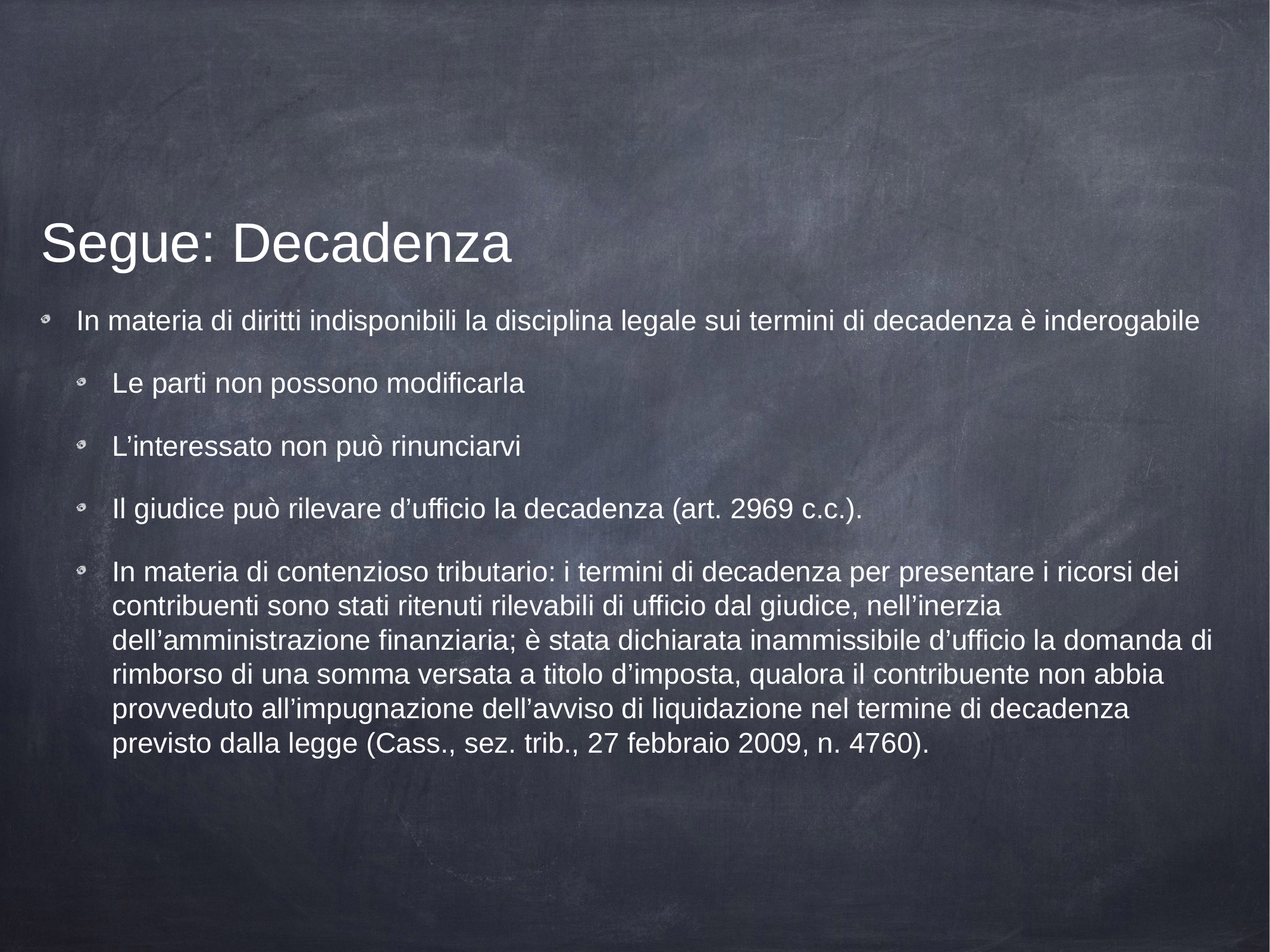

Segue: Decadenza
In materia di diritti indisponibili la disciplina legale sui termini di decadenza è inderogabile
Le parti non possono modificarla
L’interessato non può rinunciarvi
Il giudice può rilevare d’ufficio la decadenza (art. 2969 c.c.).
In materia di contenzioso tributario: i termini di decadenza per presentare i ricorsi dei contribuenti sono stati ritenuti rilevabili di ufficio dal giudice, nell’inerzia dell’amministrazione finanziaria; è stata dichiarata inammissibile d’ufficio la domanda di rimborso di una somma versata a titolo d’imposta, qualora il contribuente non abbia provveduto all’impugnazione dell’avviso di liquidazione nel termine di decadenza previsto dalla legge (Cass., sez. trib., 27 febbraio 2009, n. 4760).